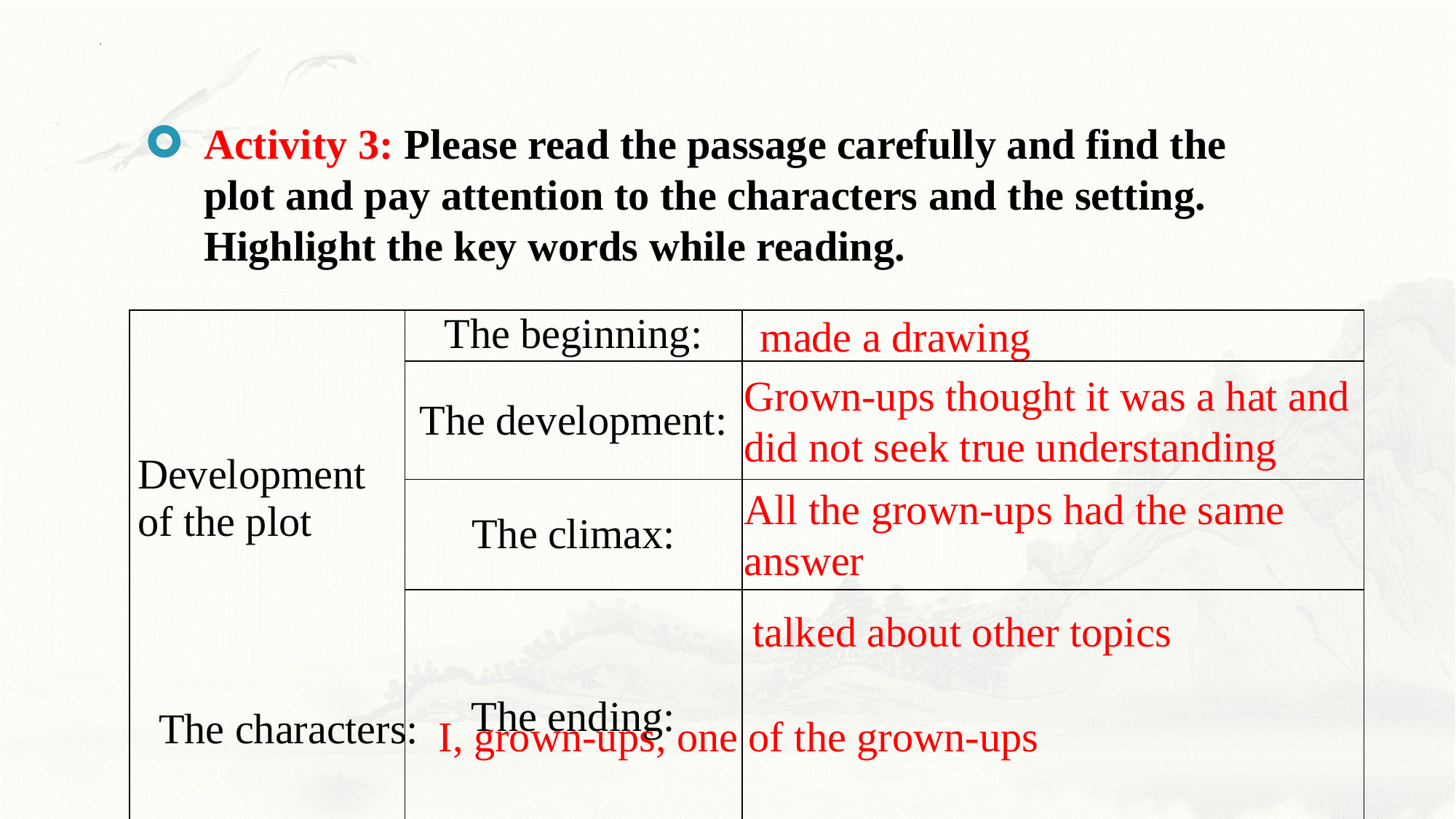

Activity 3: Please read the passage carefully and find the plot and pay attention to the characters and the setting. Highlight the key words while reading.

made a drawing
| Development of the plot | The beginning: |  |
| --- | --- | --- |
|  | The development: |  |
|  | The climax: |  |
|  | The ending: |  |
Grown-ups thought it was a hat and did not seek true understanding
All the grown-ups had the same answer
talked about other topics
The characters:
I, grown-ups, one of the grown-ups